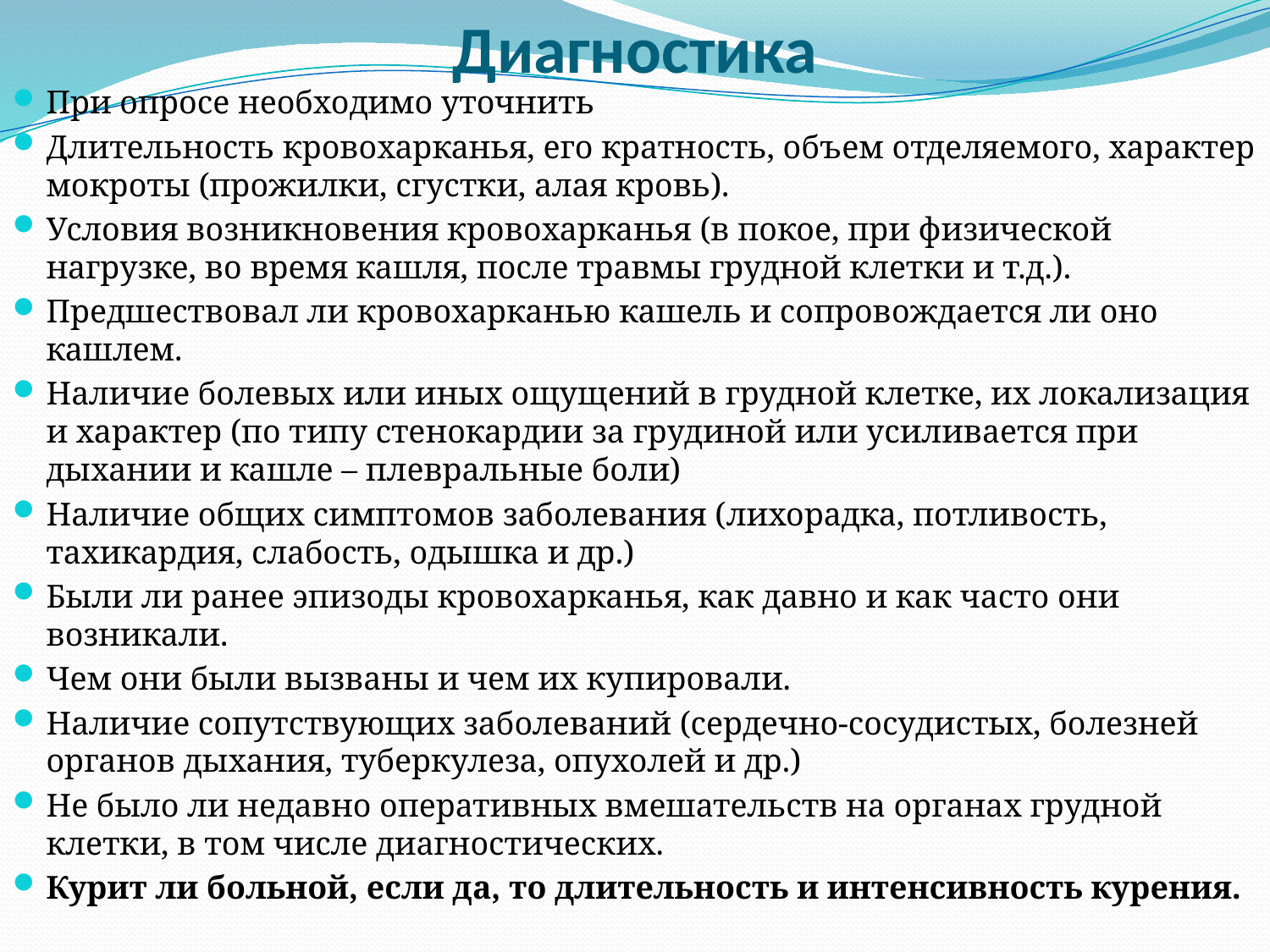

# Диагностика
При опросе необходимо уточнить
Длительность кровохарканья, его кратность, объем отделяемого, характер мокроты (прожилки, сгустки, алая кровь).
Условия возникновения кровохарканья (в покое, при физической нагрузке, во время кашля, после травмы грудной клетки и т.д.).
Предшествовал ли кровохарканью кашель и сопровождается ли оно кашлем.
Наличие болевых или иных ощущений в грудной клетке, их локализация и характер (по типу стенокардии за грудиной или усиливается при дыхании и кашле – плевральные боли)
Наличие общих симптомов заболевания (лихорадка, потливость, тахикардия, слабость, одышка и др.)
Были ли ранее эпизоды кровохарканья, как давно и как часто они возникали.
Чем они были вызваны и чем их купировали.
Наличие сопутствующих заболеваний (сердечно-сосудистых, болезней органов дыхания, туберкулеза, опухолей и др.)
Не было ли недавно оперативных вмешательств на органах грудной клетки, в том числе диагностических.
Курит ли больной, если да, то длительность и интенсивность курения.